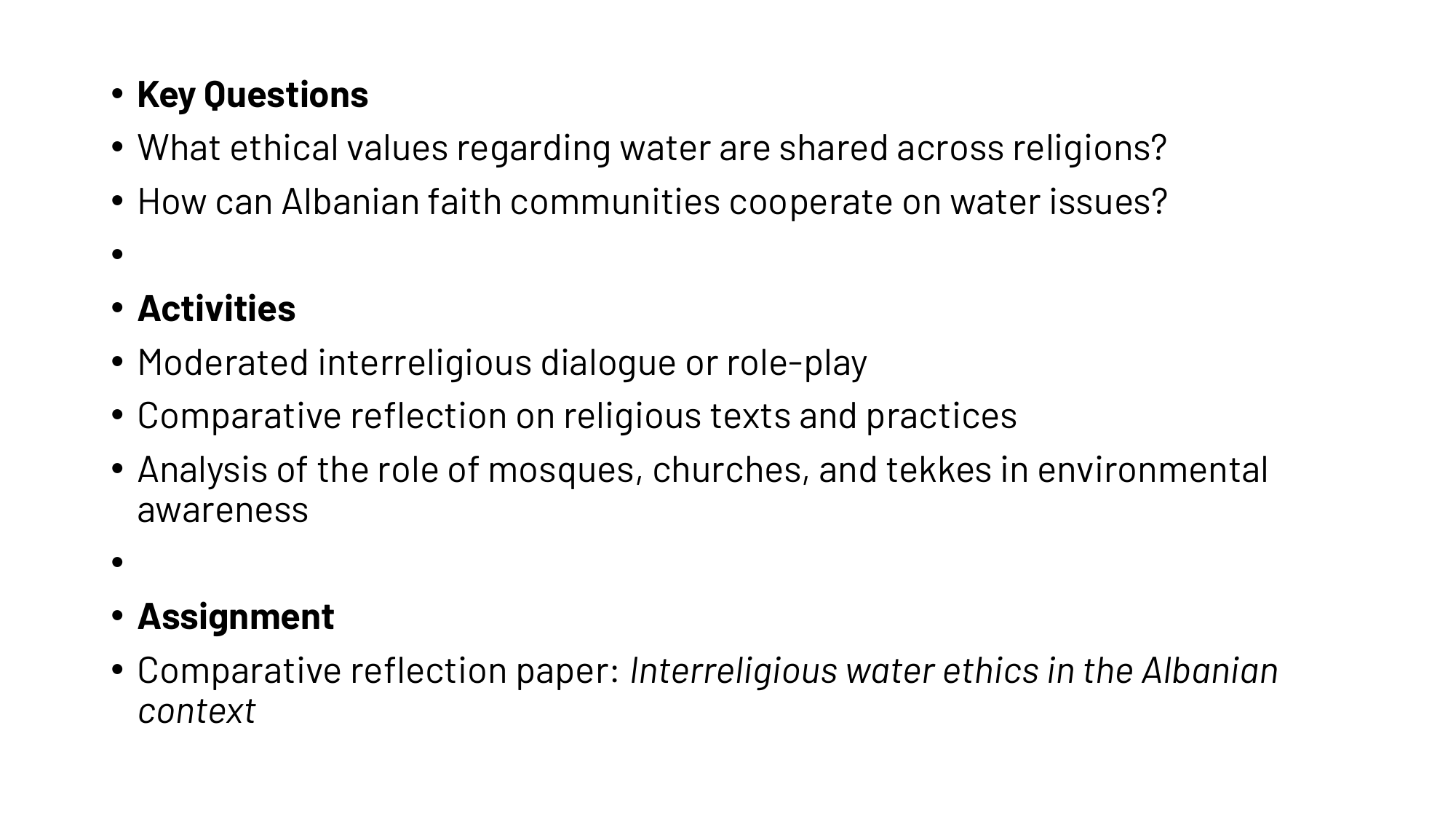

Key Questions
What ethical values regarding water are shared across religions?
How can Albanian faith communities cooperate on water issues?

Activities
Moderated interreligious dialogue or role-play
Comparative reflection on religious texts and practices
Analysis of the role of mosques, churches, and tekkes in environmental awareness

Assignment
Comparative reflection paper: Interreligious water ethics in the Albanian context